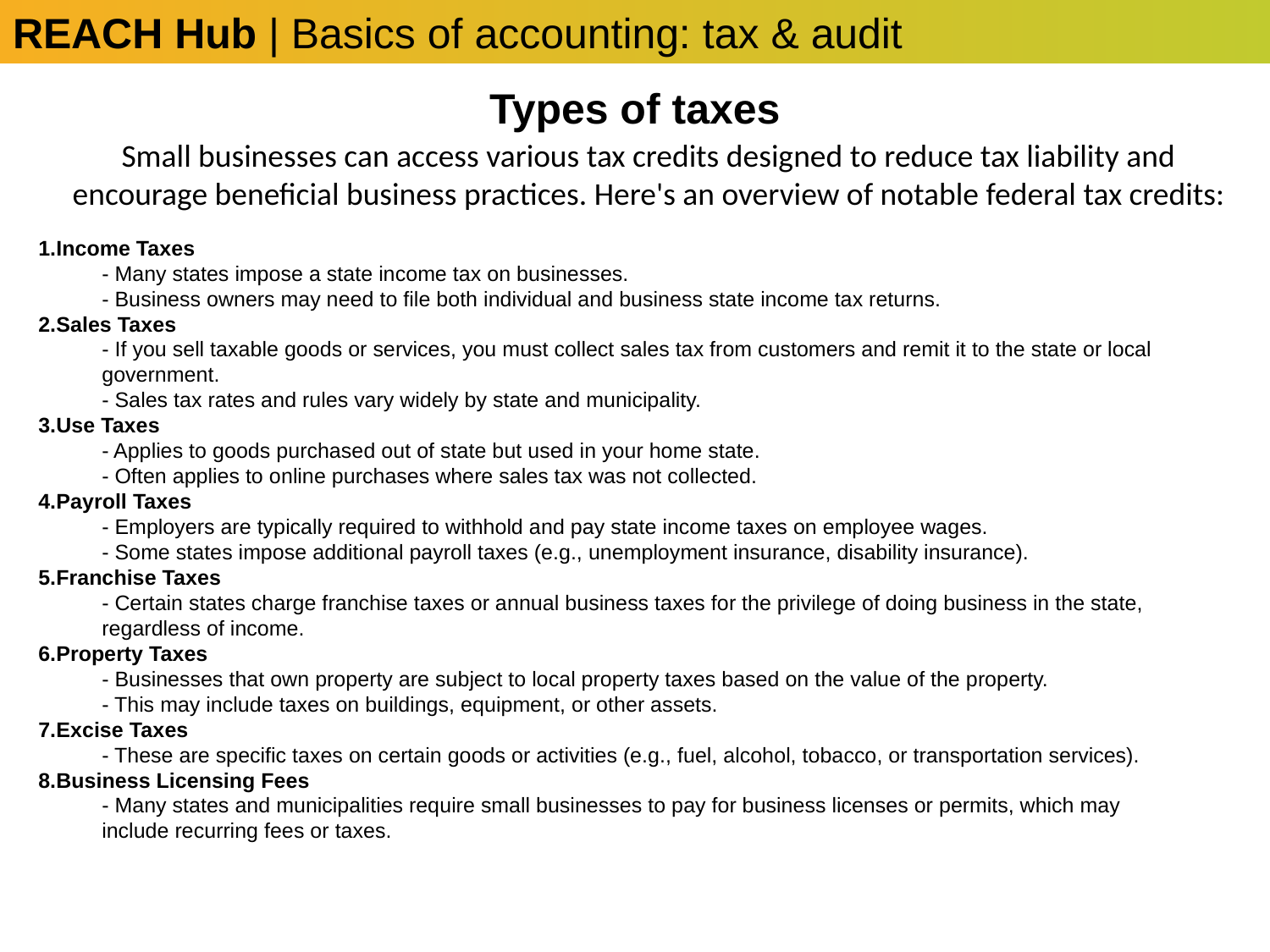

REACH Hub | Basics of accounting: tax & audit
Types of taxes
Small businesses can access various tax credits designed to reduce tax liability and encourage beneficial business practices. Here's an overview of notable federal tax credits:
Income Taxes
- Many states impose a state income tax on businesses.
- Business owners may need to file both individual and business state income tax returns.
Sales Taxes
- If you sell taxable goods or services, you must collect sales tax from customers and remit it to the state or local government.
- Sales tax rates and rules vary widely by state and municipality.
Use Taxes
- Applies to goods purchased out of state but used in your home state.
- Often applies to online purchases where sales tax was not collected.
Payroll Taxes
- Employers are typically required to withhold and pay state income taxes on employee wages.
- Some states impose additional payroll taxes (e.g., unemployment insurance, disability insurance).
Franchise Taxes
- Certain states charge franchise taxes or annual business taxes for the privilege of doing business in the state, regardless of income.
Property Taxes
- Businesses that own property are subject to local property taxes based on the value of the property.
- This may include taxes on buildings, equipment, or other assets.
Excise Taxes
- These are specific taxes on certain goods or activities (e.g., fuel, alcohol, tobacco, or transportation services).
Business Licensing Fees
- Many states and municipalities require small businesses to pay for business licenses or permits, which may include recurring fees or taxes.